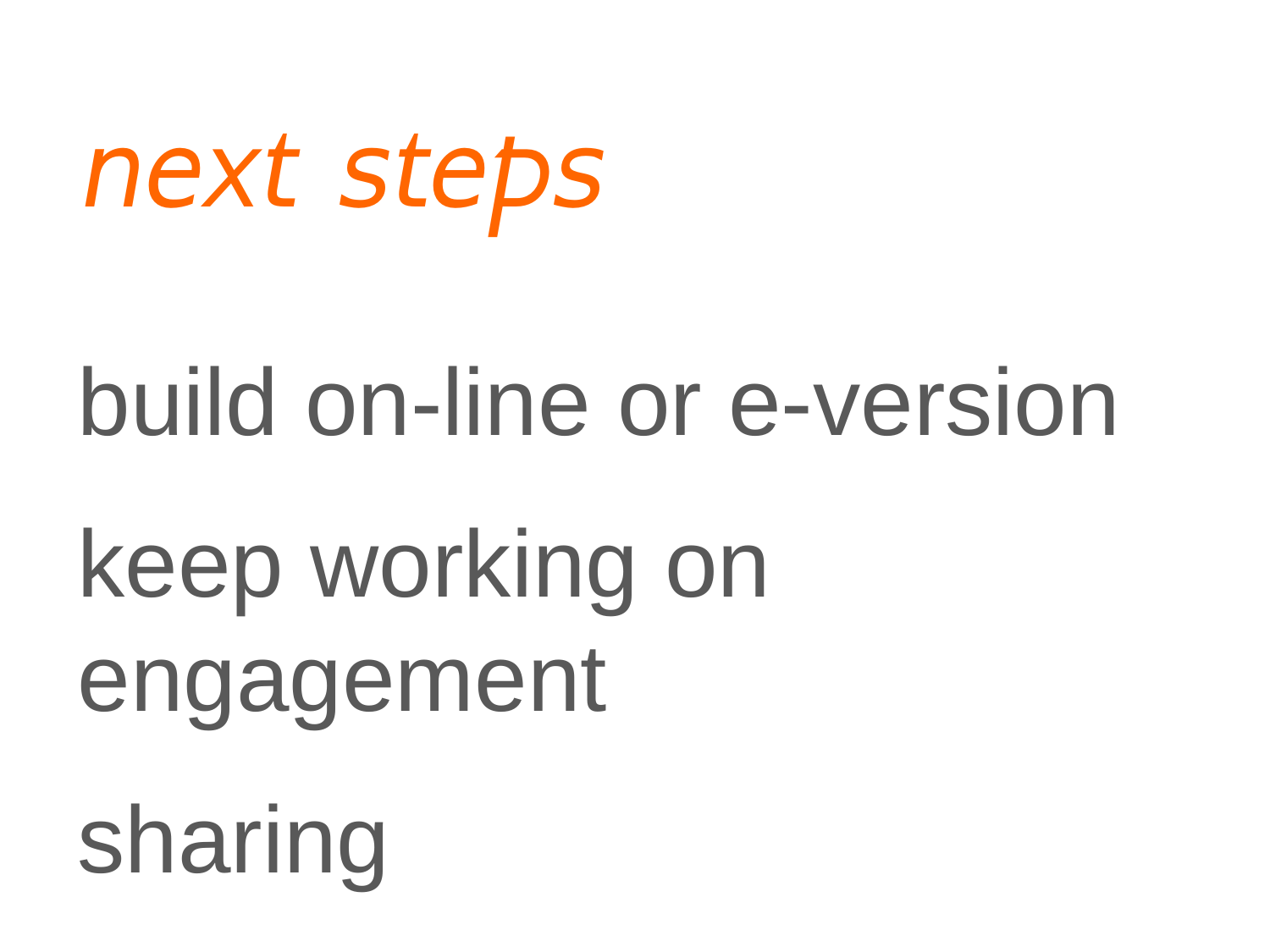

next steps?

build on-line or e-version
keep working on engagement
sharing